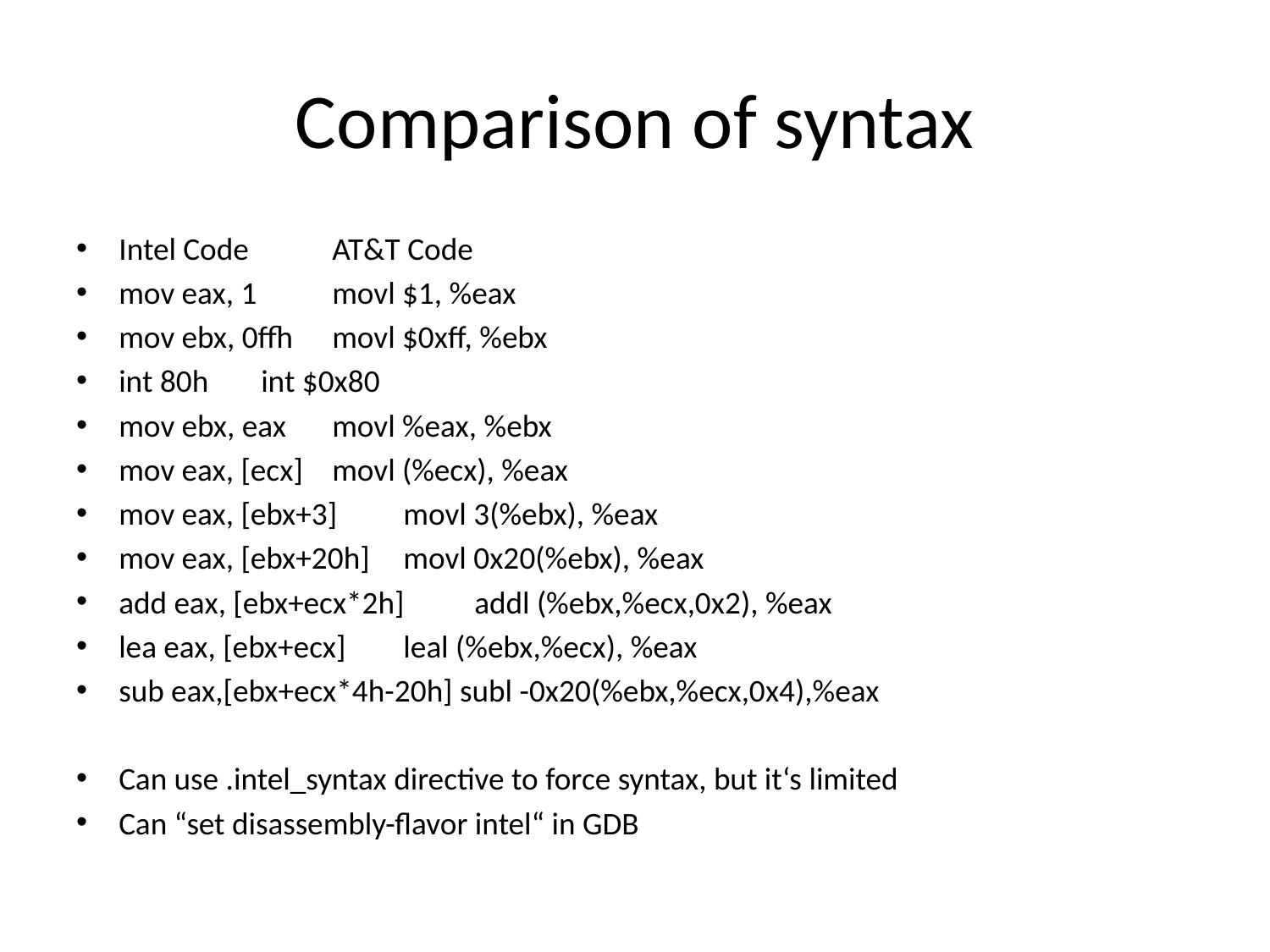

# Comparison of syntax
Intel Code 					 	AT&T Code
mov eax, 1 						movl $1, %eax
mov ebx, 0ffh 					movl $0xff, %ebx
int 80h 							int $0x80
mov ebx, eax 					movl %eax, %ebx
mov eax, [ecx] 					movl (%ecx), %eax
mov eax, [ebx+3] 				movl 3(%ebx), %eax
mov eax, [ebx+20h] 			movl 0x20(%ebx), %eax
add eax, [ebx+ecx*2h] 		addl (%ebx,%ecx,0x2), %eax
lea eax, [ebx+ecx] 				leal (%ebx,%ecx), %eax
sub eax,[ebx+ecx*4h-20h] subl -0x20(%ebx,%ecx,0x4),%eax

Can use .intel_syntax directive to force syntax, but it‘s limited
Can “set disassembly-flavor intel“ in GDB